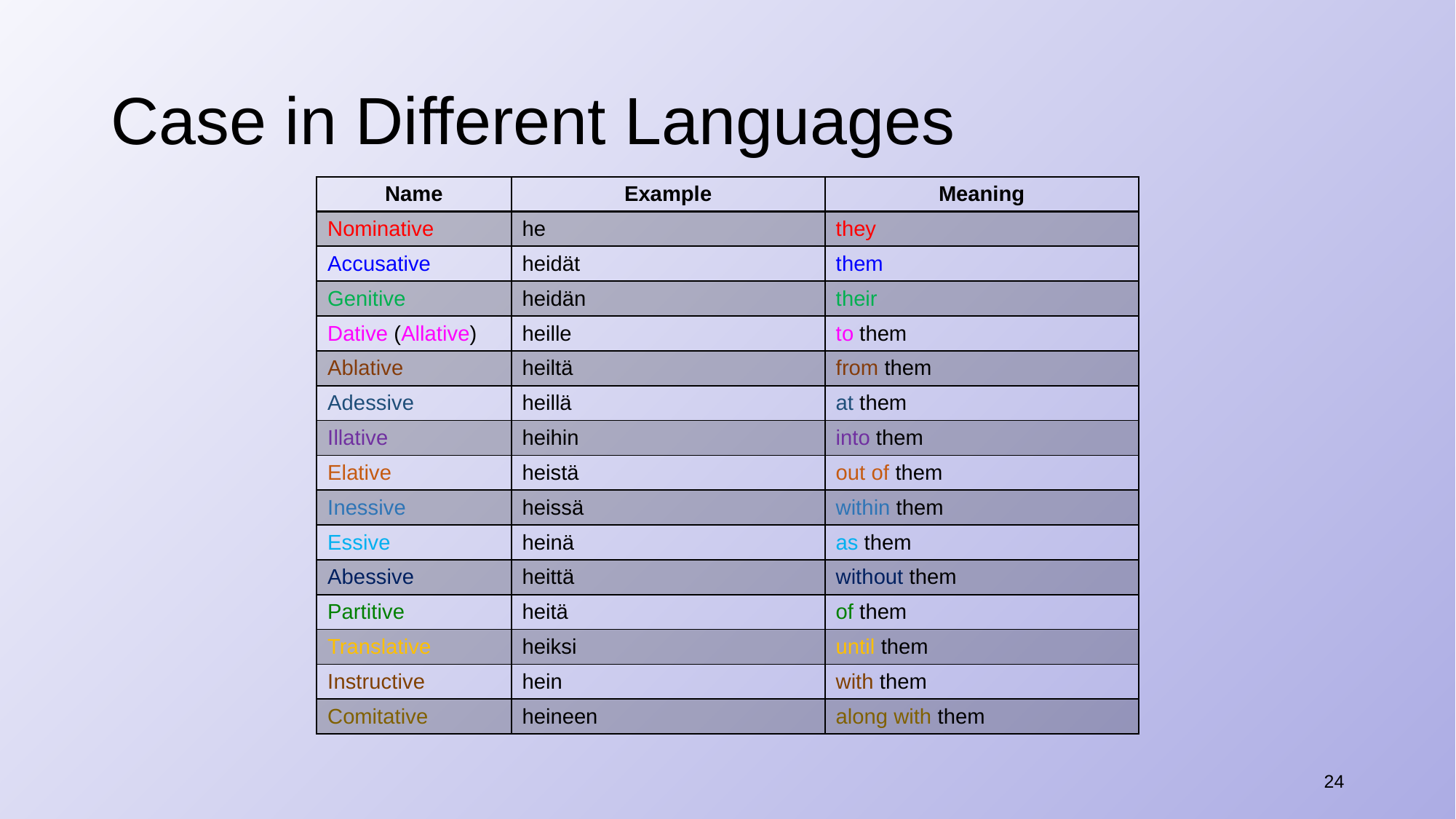

# Case in Different Languages
| Name | Example | Meaning |
| --- | --- | --- |
| Nominative | he | they |
| Accusative | heidät | them |
| Genitive | heidän | their |
| Dative (Allative) | heille | to them |
| Ablative | heiltä | from them |
| Adessive | heillä | at them |
| Illative | heihin | into them |
| Elative | heistä | out of them |
| Inessive | heissä | within them |
| Essive | heinä | as them |
| Abessive | heittä | without them |
| Partitive | heitä | of them |
| Translative | heiksi | until them |
| Instructive | hein | with them |
| Comitative | heineen | along with them |
24